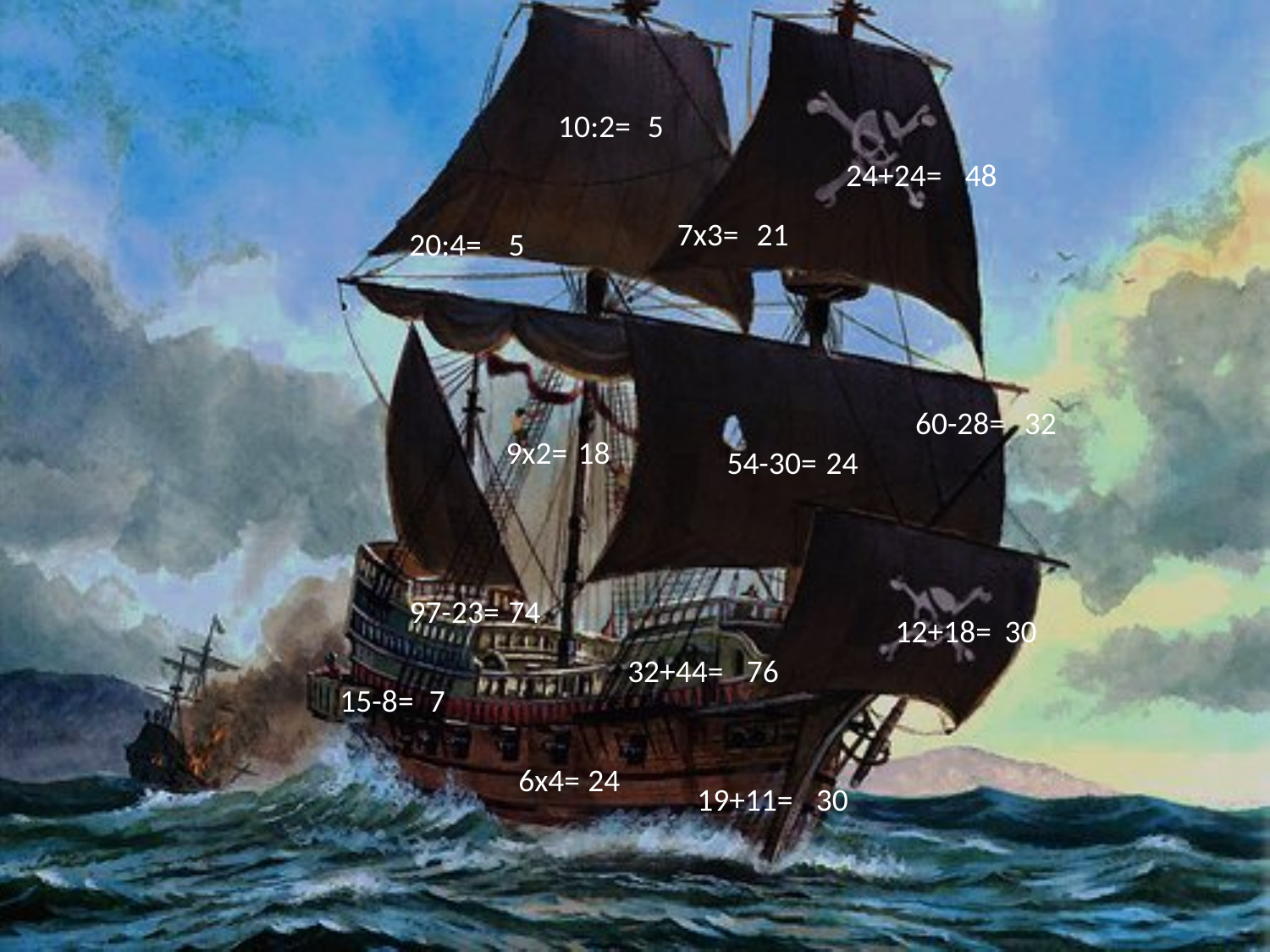

10:2=
5
24+24=
48
7х3=
21
20:4=
5
60-28=
32
18
 9х2=
54-30=
24
97-23=
74
12+18=
30
32+44=
76
15-8=
7
6х4=
24
19+11=
30